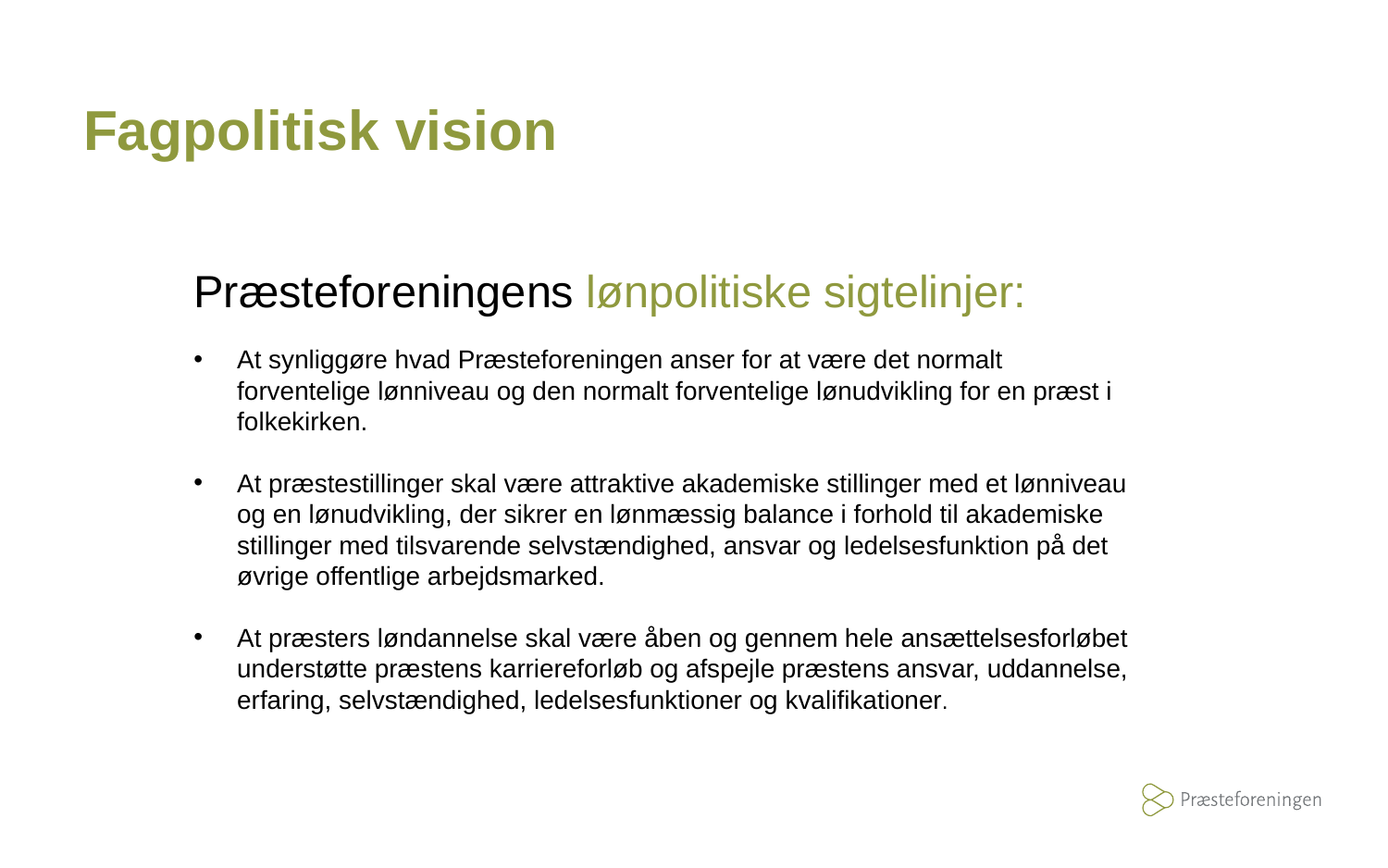

# Fagpolitisk vision

Præsteforeningens lønpolitiske sigtelinjer:

At synliggøre hvad Præsteforeningen anser for at være det normalt forventelige lønniveau og den normalt forventelige lønudvikling for en præst i folkekirken.

At præstestillinger skal være attraktive akademiske stillinger med et lønniveau og en lønudvikling, der sikrer en lønmæssig balance i forhold til akademiske stillinger med tilsvarende selvstændighed, ansvar og ledelsesfunktion på det øvrige offentlige arbejdsmarked.

At præsters løndannelse skal være åben og gennem hele ansættelsesforløbet understøtte præstens karriereforløb og afspejle præstens ansvar, uddannelse, erfaring, selvstændighed, ledelsesfunktioner og kvalifikationer.